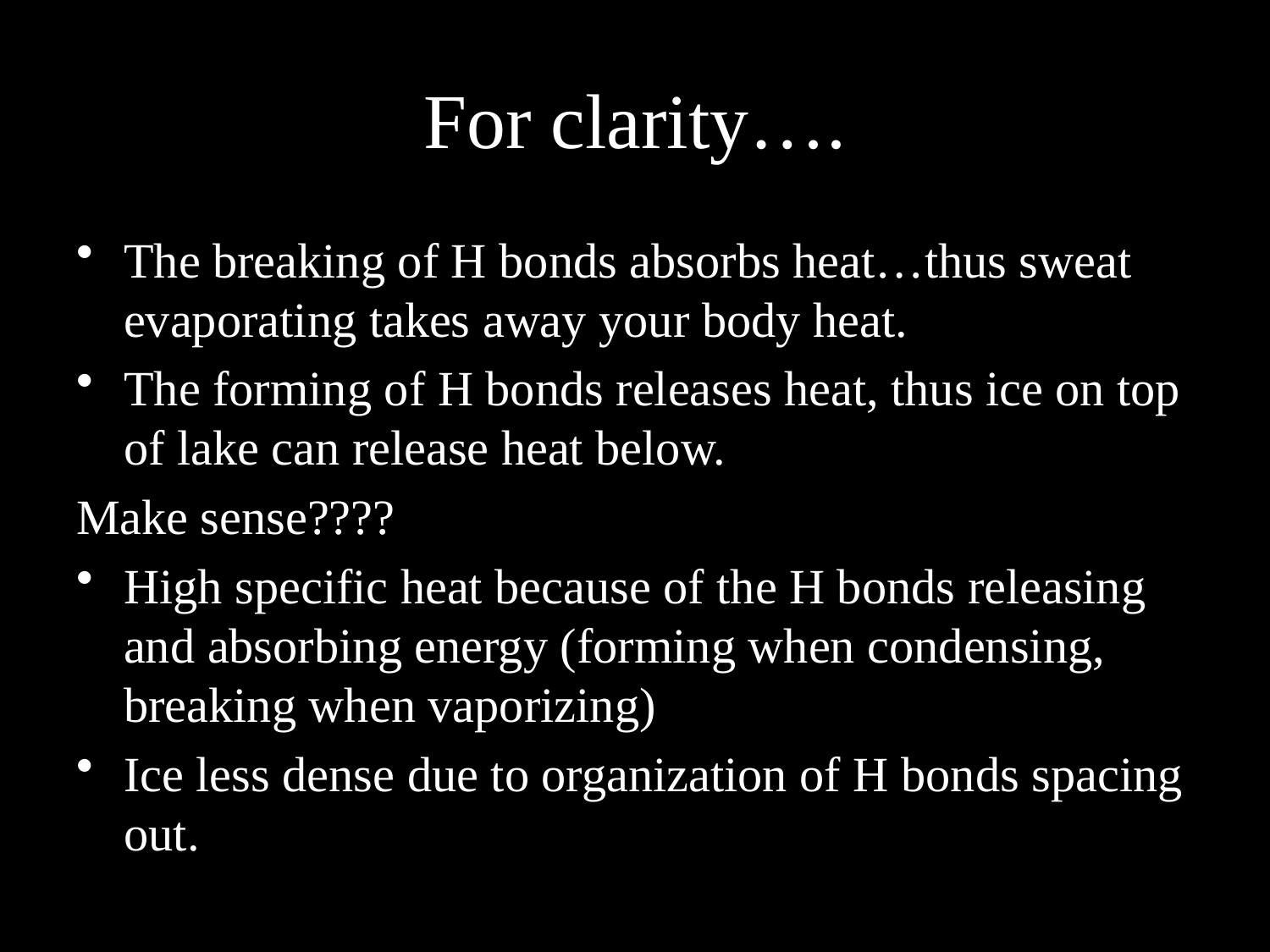

# For clarity….
The breaking of H bonds absorbs heat…thus sweat evaporating takes away your body heat.
The forming of H bonds releases heat, thus ice on top of lake can release heat below.
Make sense????
High specific heat because of the H bonds releasing and absorbing energy (forming when condensing, breaking when vaporizing)
Ice less dense due to organization of H bonds spacing out.